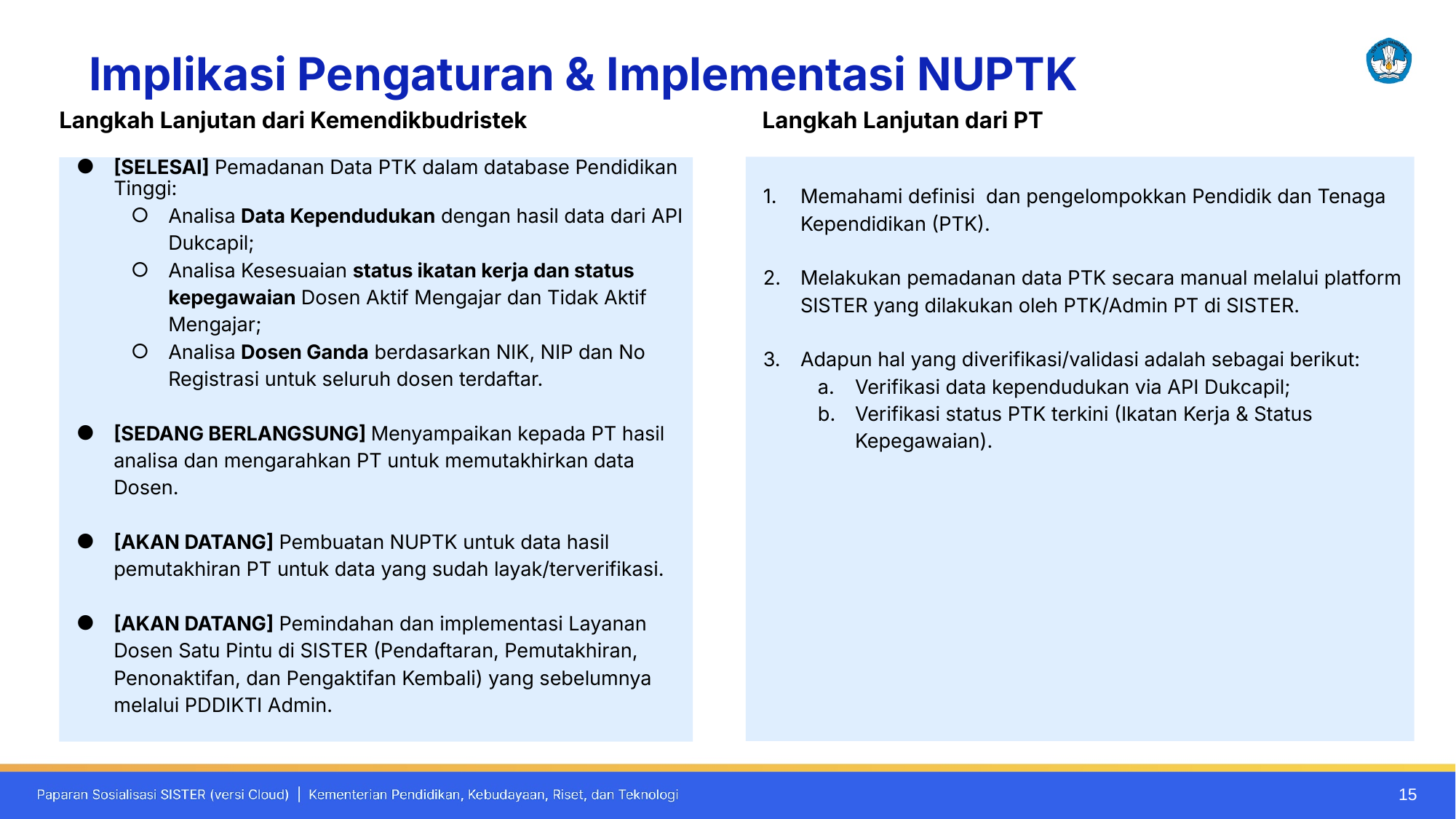

Ditdaya/KLSD
Implikasi Pengaturan & Implementasi NUPTK
Langkah Lanjutan dari Kemendikbudristek
Langkah Lanjutan dari PT

Memahami definisi  dan pengelompokkan Pendidik dan Tenaga Kependidikan (PTK).

Melakukan pemadanan data PTK secara manual melalui platform SISTER yang dilakukan oleh PTK/Admin PT di SISTER.

Adapun hal yang diverifikasi/validasi adalah sebagai berikut:
Verifikasi data kependudukan via API Dukcapil;
Verifikasi status PTK terkini (Ikatan Kerja & Status Kepegawaian).

[SELESAI] Pemadanan Data PTK dalam database Pendidikan Tinggi:
Analisa Data Kependudukan dengan hasil data dari API Dukcapil;
Analisa Kesesuaian status ikatan kerja dan status kepegawaian Dosen Aktif Mengajar dan Tidak Aktif Mengajar;
Analisa Dosen Ganda berdasarkan NIK, NIP dan No Registrasi untuk seluruh dosen terdaftar.

[SEDANG BERLANGSUNG] Menyampaikan kepada PT hasil analisa dan mengarahkan PT untuk memutakhirkan data Dosen.

[AKAN DATANG] Pembuatan NUPTK untuk data hasil pemutakhiran PT untuk data yang sudah layak/terverifikasi.

[AKAN DATANG] Pemindahan dan implementasi Layanan Dosen Satu Pintu di SISTER (Pendaftaran, Pemutakhiran, Penonaktifan, dan Pengaktifan Kembali) yang sebelumnya melalui PDDIKTI Admin.
15